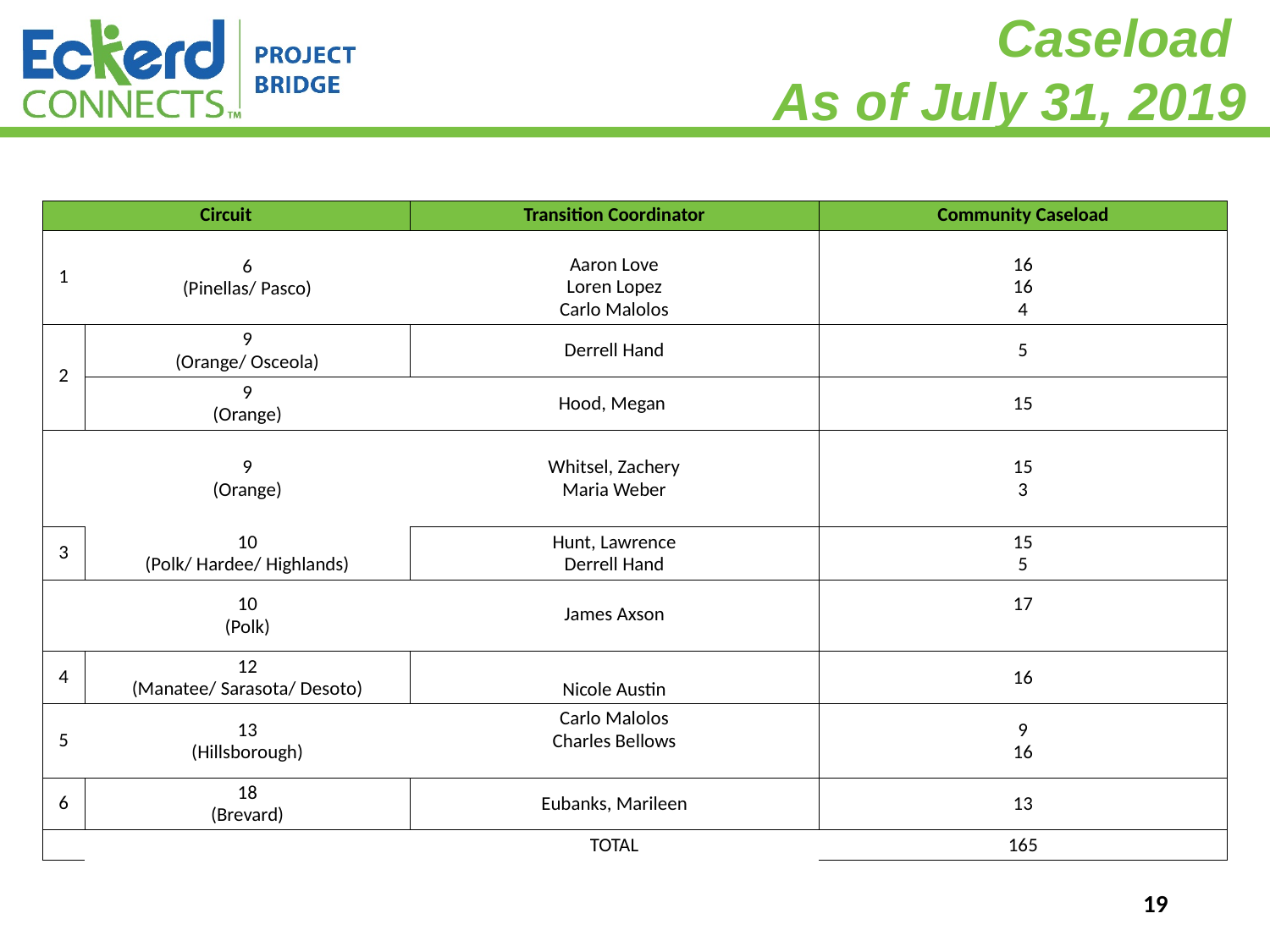

# Caseload As of July 31, 2019
| Circuit |  | Transition Coordinator | Community Caseload |
| --- | --- | --- | --- |
| 1 | 6 (Pinellas/ Pasco) | Aaron Love Loren Lopez Carlo Malolos | 16 16 4 |
| 2 | 9 (Orange/ Osceola) | Derrell Hand | 5 |
|  | 9 (Orange) | Hood, Megan | 15 |
|  | 9 (Orange) | Whitsel, Zachery Maria Weber | 15 3 |
| 3 | 10 (Polk/ Hardee/ Highlands) | Hunt, Lawrence Derrell Hand | 15 5 |
|  | 10 (Polk) | James Axson | 17 |
| 4 | 12 (Manatee/ Sarasota/ Desoto) | Nicole Austin | 16 |
| 5 | 13 (Hillsborough) | Carlo Malolos Charles Bellows | 9 16 |
| 6 | 18 (Brevard) | Eubanks, Marileen | 13 |
|  |  | TOTAL | 165 |
8/12/2019
19